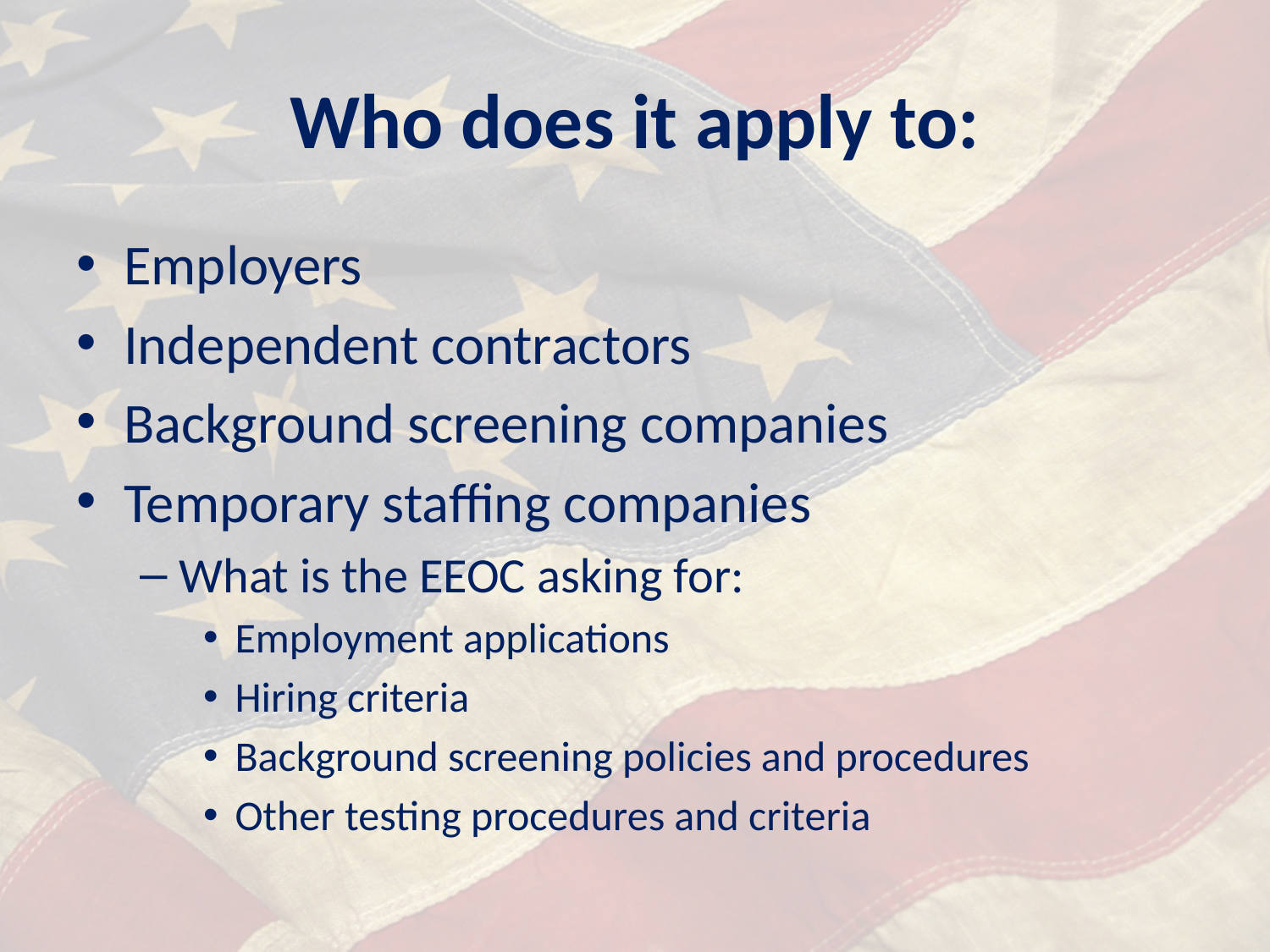

# Who does it apply to:
Employers
Independent contractors
Background screening companies
Temporary staffing companies
What is the EEOC asking for:
Employment applications
Hiring criteria
Background screening policies and procedures
Other testing procedures and criteria